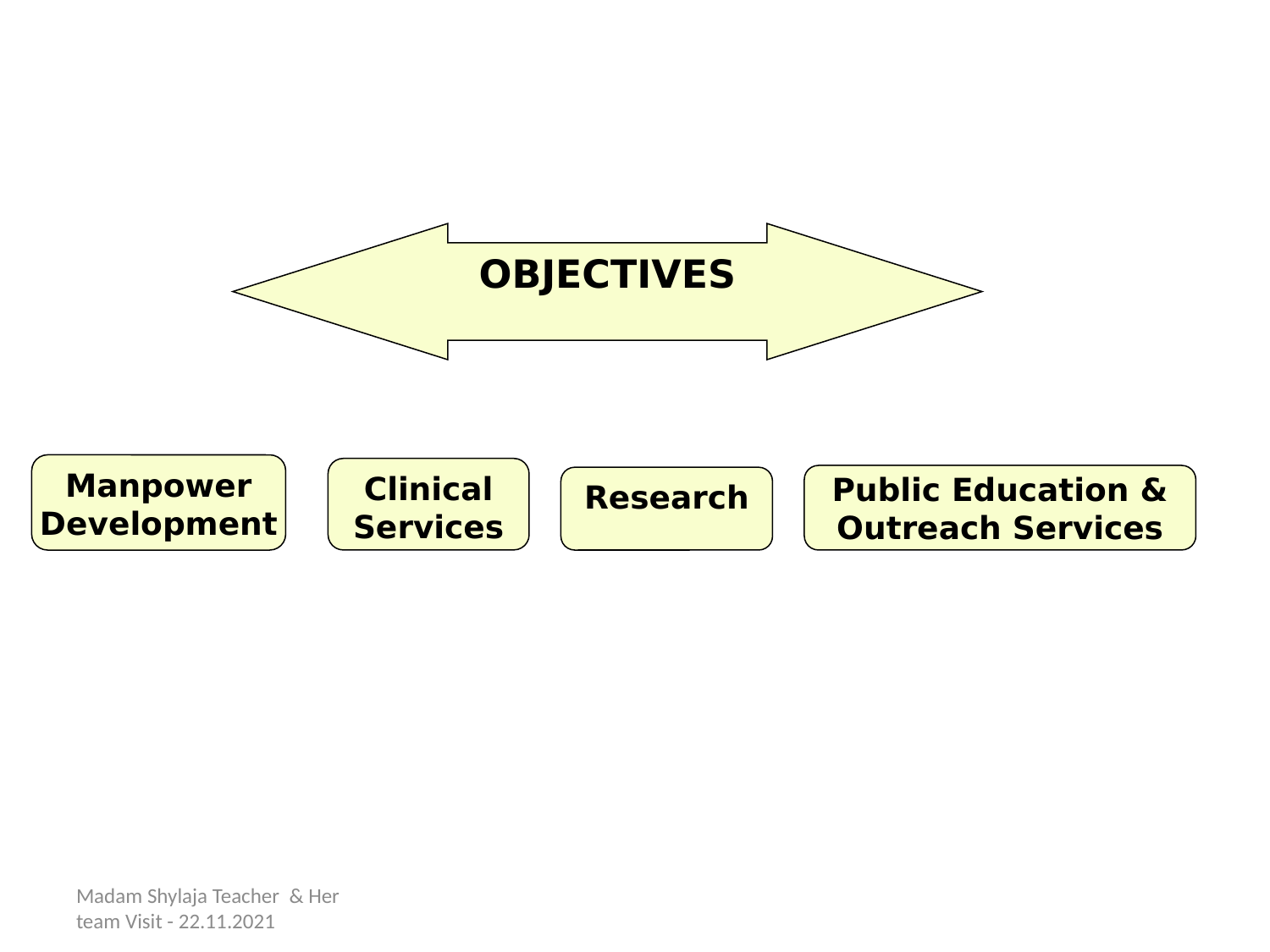

OBJECTIVES
Manpower Development
Clinical Services
Public Education & Outreach Services
Research
Madam Shylaja Teacher  & Her team Visit - 22.11.2021